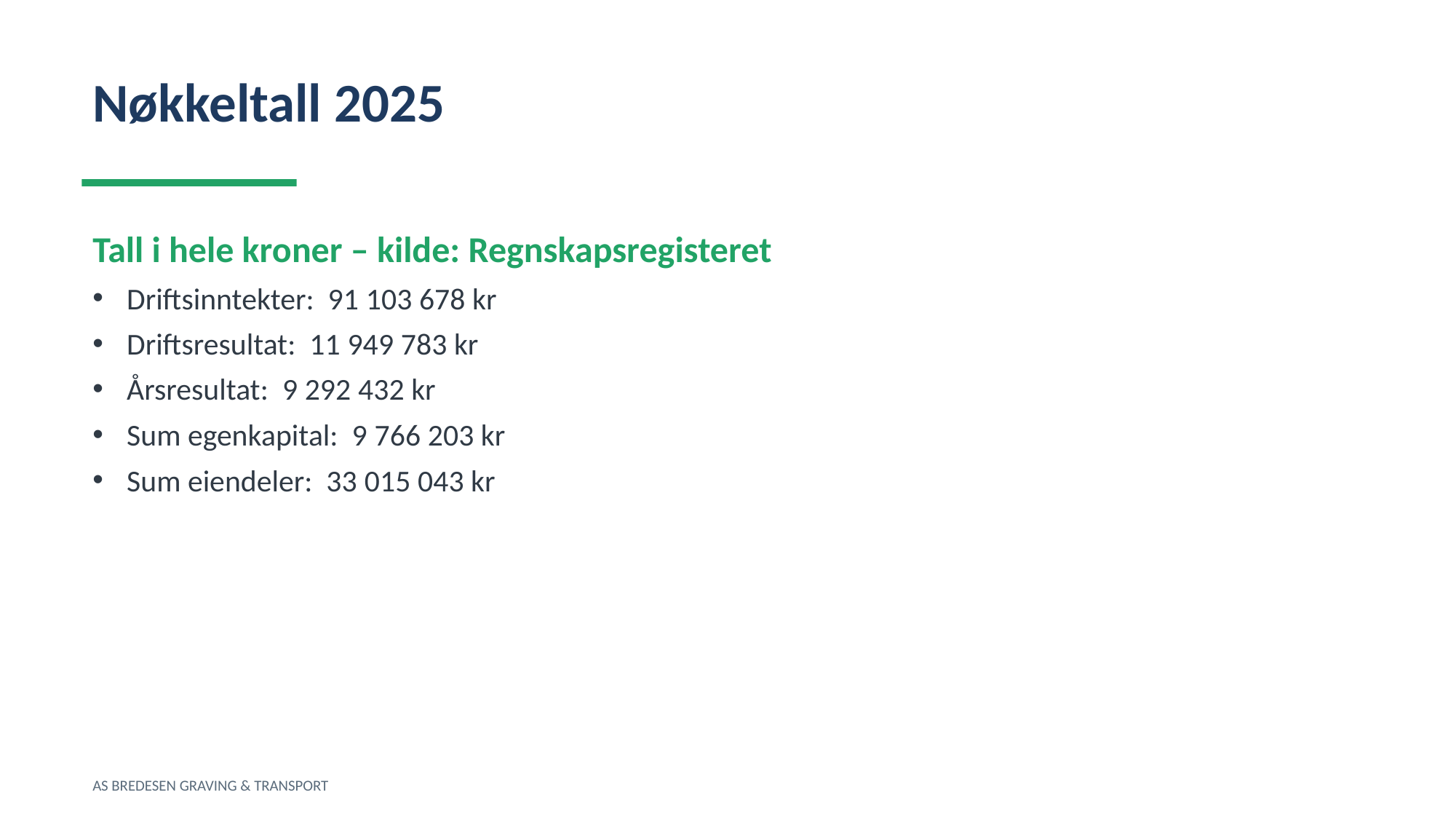

Nøkkeltall 2025

Tall i hele kroner – kilde: Regnskapsregisteret
Driftsinntekter:  91 103 678 kr
Driftsresultat:  11 949 783 kr
Årsresultat:  9 292 432 kr
Sum egenkapital:  9 766 203 kr
Sum eiendeler:  33 015 043 kr
AS BREDESEN GRAVING & TRANSPORT